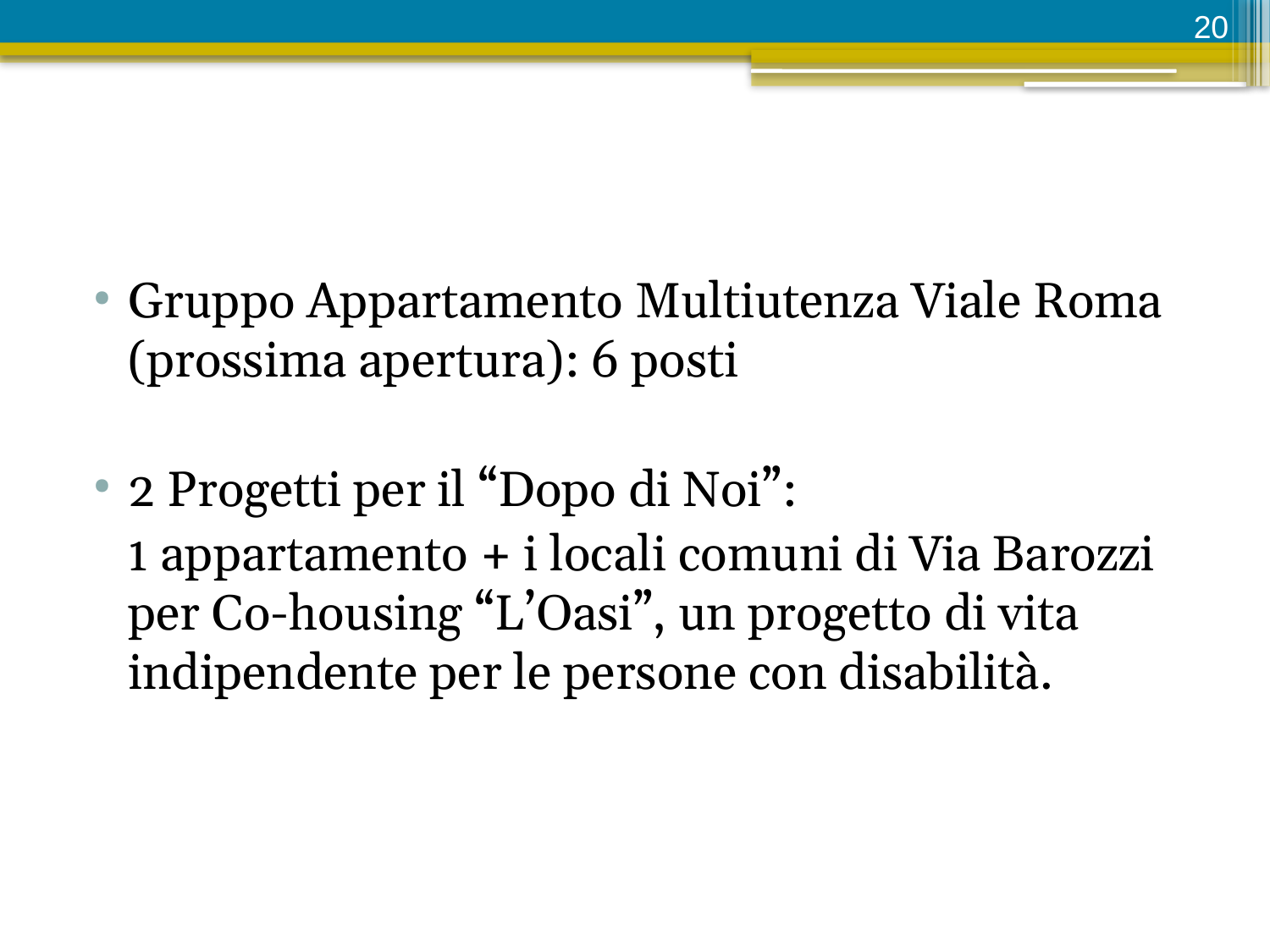

20
Gruppo Appartamento Multiutenza Viale Roma (prossima apertura): 6 posti

2 Progetti per il “Dopo di Noi”:
1 appartamento + i locali comuni di Via Barozzi per Co-housing “L’Oasi”, un progetto di vita indipendente per le persone con disabilità.